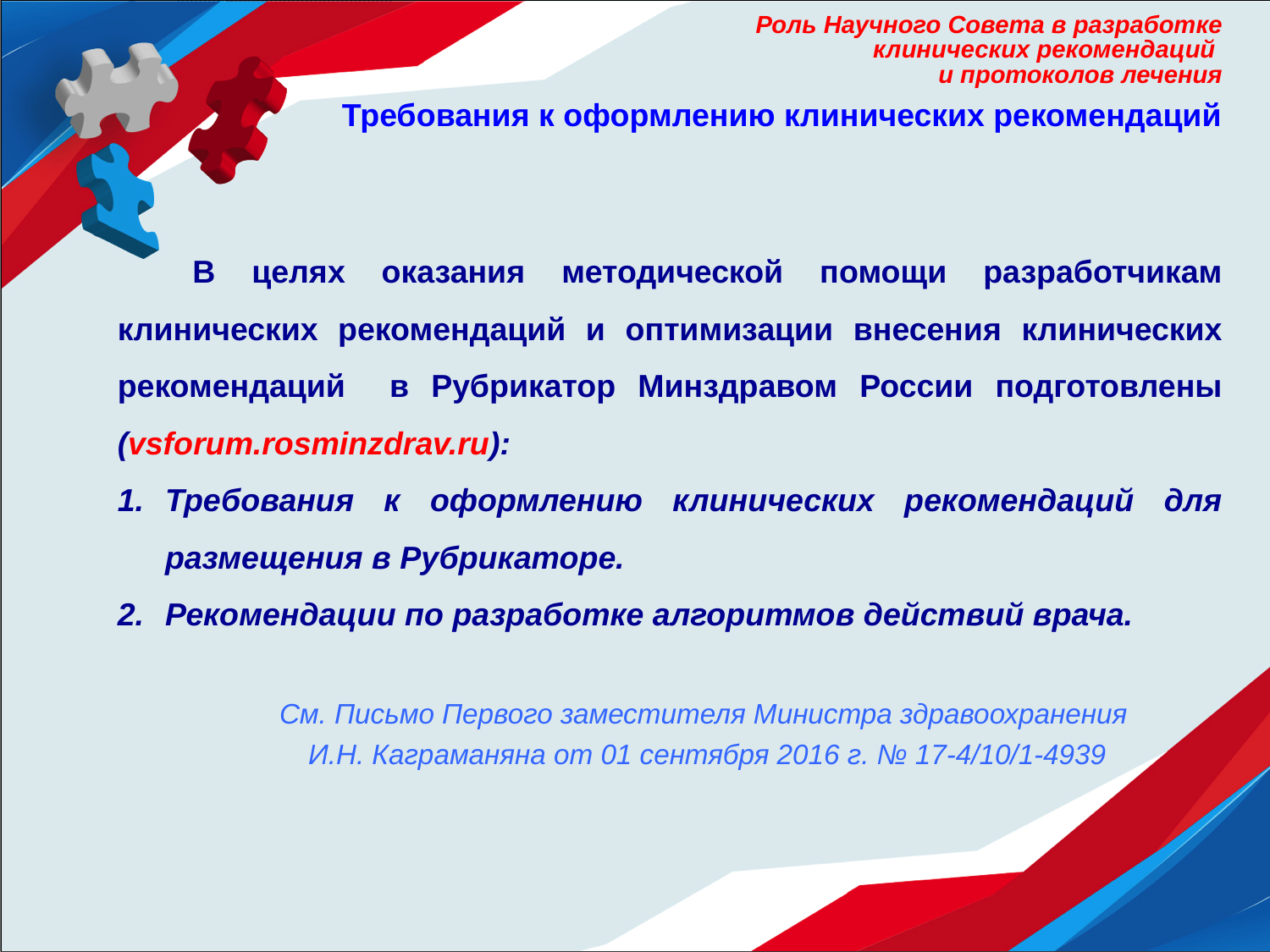

Роль Научного Совета в разработке клинических рекомендаций
и протоколов лечения
Требования к оформлению клинических рекомендаций
В целях оказания методической помощи разработчикам клинических рекомендаций и оптимизации внесения клинических рекомендаций  в Рубрикатор Минздравом России подготовлены (vsforum.rosminzdrav.ru):
Требования к оформлению клинических рекомендаций для размещения в Рубрикаторе.
Рекомендации по разработке алгоритмов действий врача.

См. Письмо Первого заместителя Министра здравоохранения
И.Н. Каграманяна от 01 сентября 2016 г. № 17-4/10/1-4939